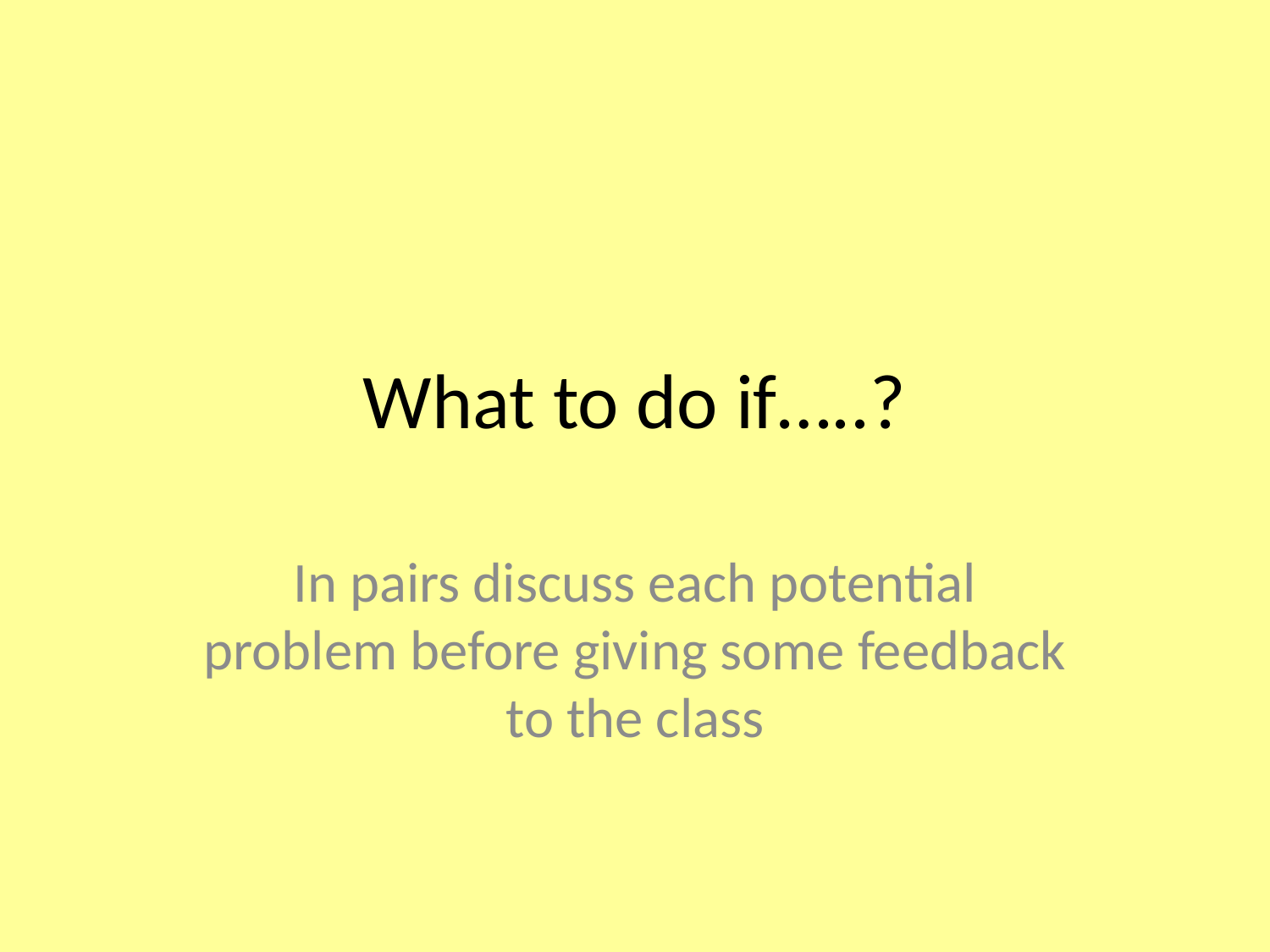

# What to do if…..?
In pairs discuss each potential problem before giving some feedback to the class